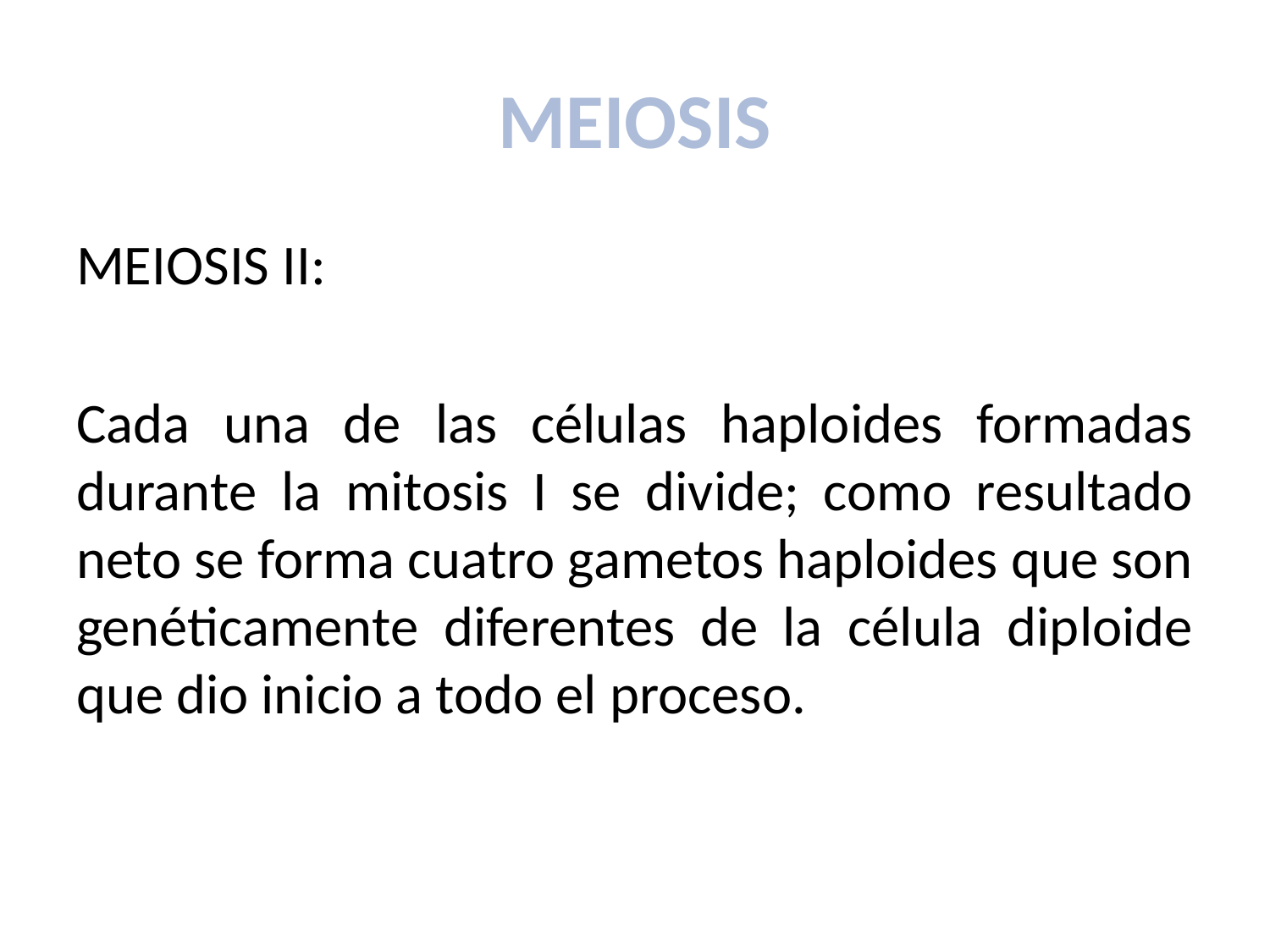

# MEIOSIS
MEIOSIS II:

Cada una de las células haploides formadas durante la mitosis I se divide; como resultado neto se forma cuatro gametos haploides que son genéticamente diferentes de la célula diploide que dio inicio a todo el proceso.